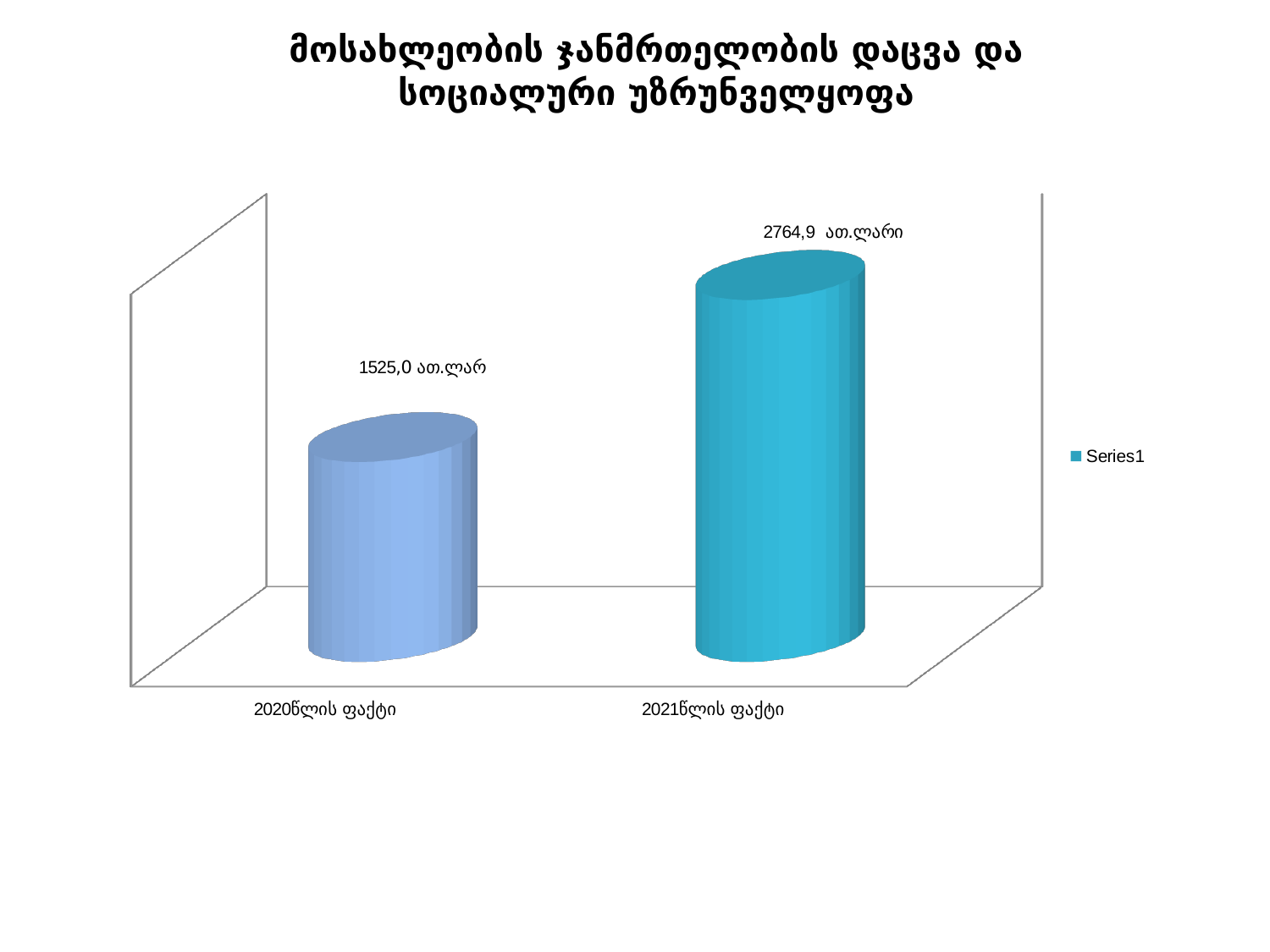

მოსახლეობის ჯანმრთელობის დაცვა და სოციალური უზრუნველყოფა

[unsupported chart]